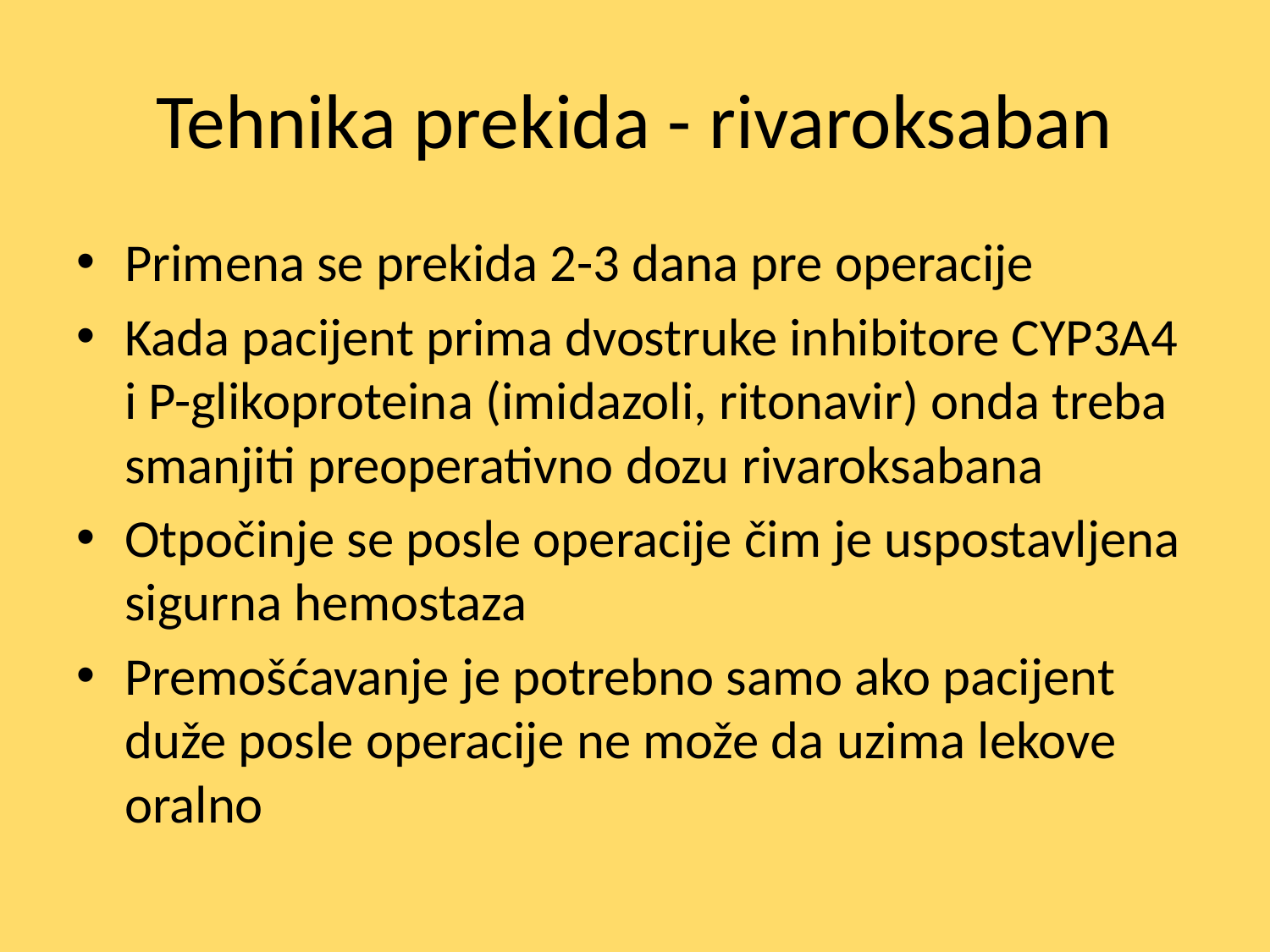

# Tehnika prekida - rivaroksaban
Primena se prekida 2-3 dana pre operacije
Kada pacijent prima dvostruke inhibitore CYP3A4 i P-glikoproteina (imidazoli, ritonavir) onda treba smanjiti preoperativno dozu rivaroksabana
Otpočinje se posle operacije čim je uspostavljena sigurna hemostaza
Premošćavanje je potrebno samo ako pacijent duže posle operacije ne može da uzima lekove oralno